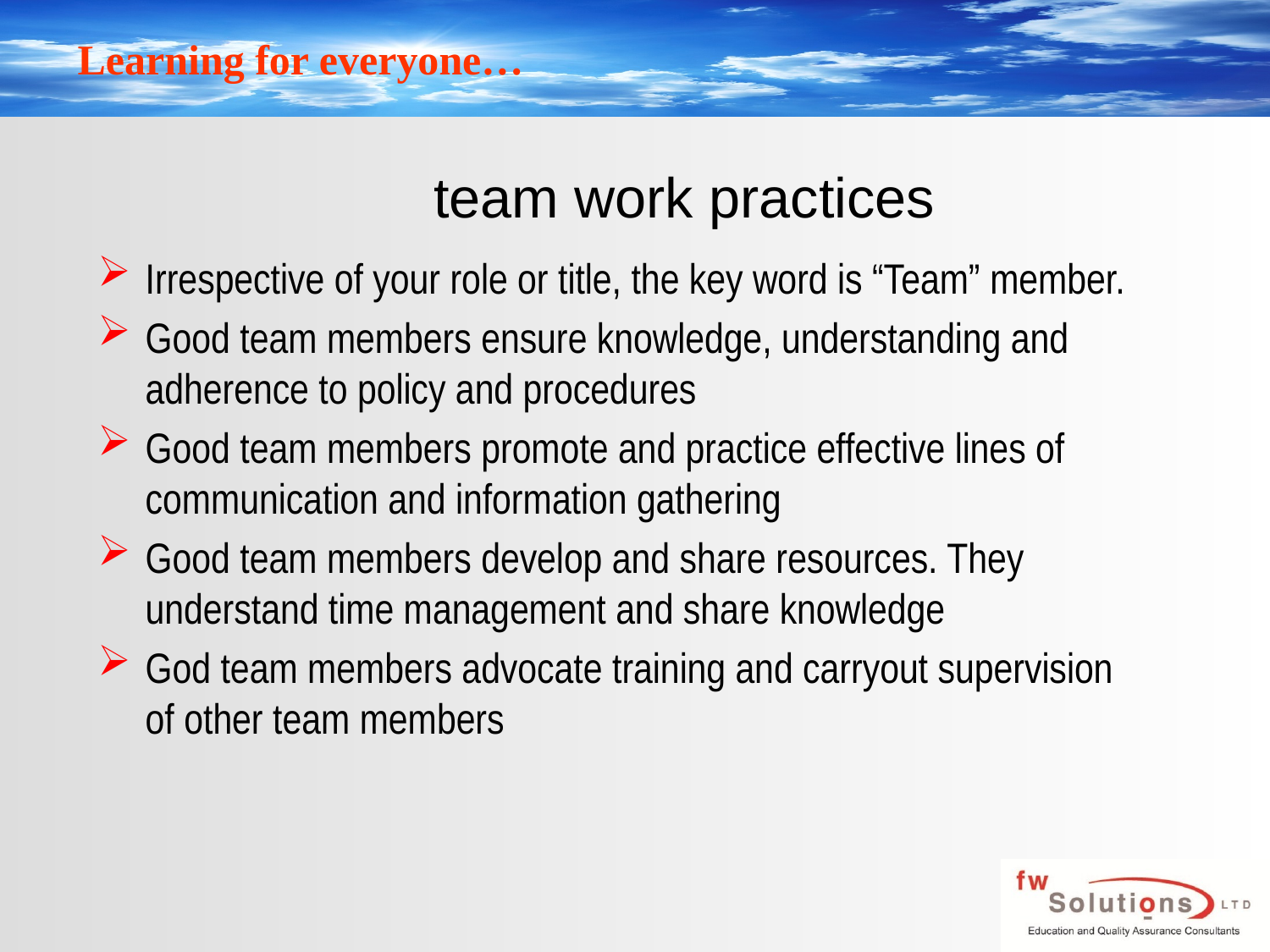

# team work practices
Irrespective of your role or title, the key word is “Team” member.
Good team members ensure knowledge, understanding and adherence to policy and procedures
Good team members promote and practice effective lines of communication and information gathering
Good team members develop and share resources. They understand time management and share knowledge
God team members advocate training and carryout supervision of other team members